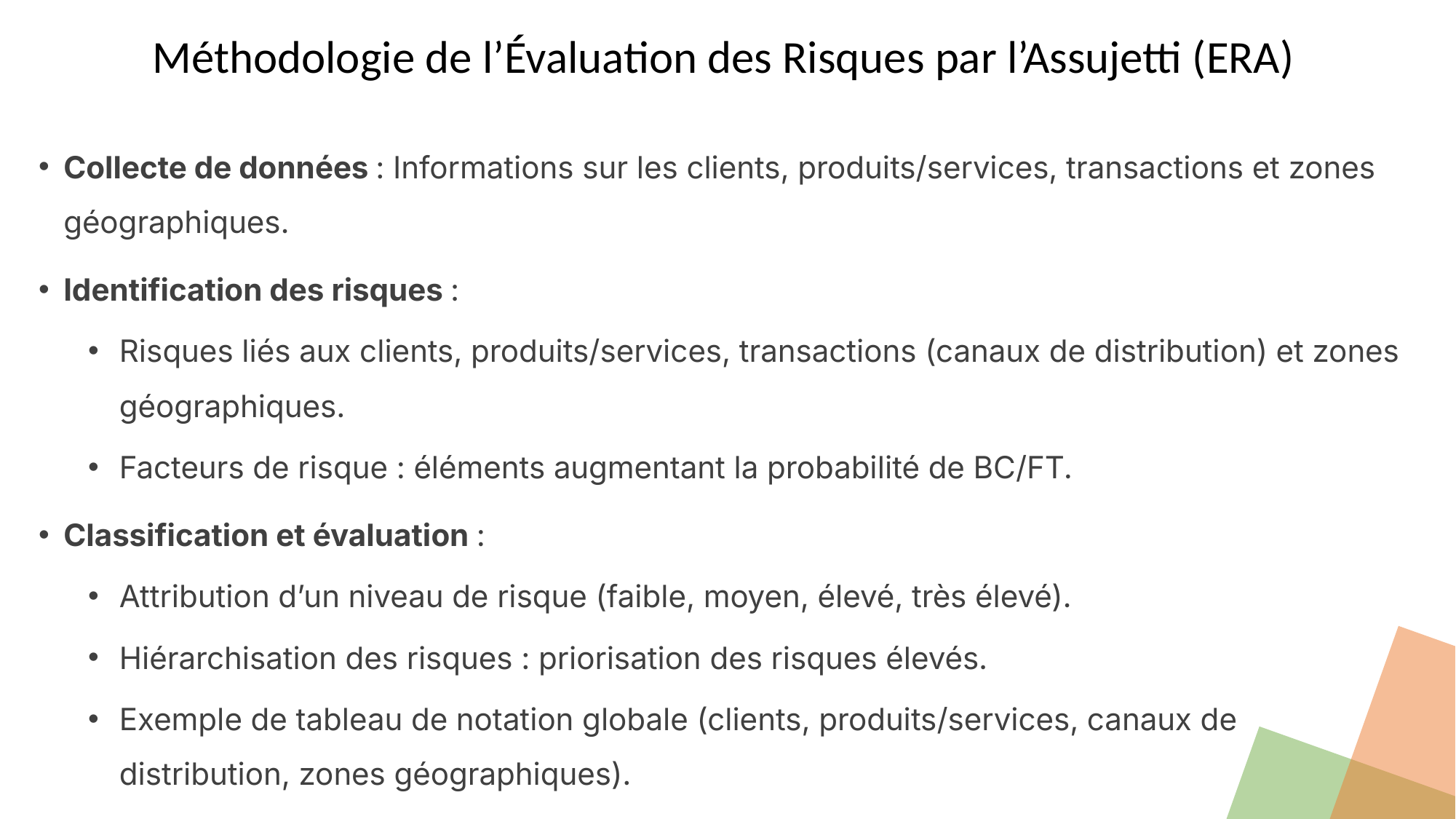

# Méthodologie de l’Évaluation des Risques par l’Assujetti (ERA)
Collecte de données : Informations sur les clients, produits/services, transactions et zones géographiques.
Identification des risques :
Risques liés aux clients, produits/services, transactions (canaux de distribution) et zones géographiques.
Facteurs de risque : éléments augmentant la probabilité de BC/FT.
Classification et évaluation :
Attribution d’un niveau de risque (faible, moyen, élevé, très élevé).
Hiérarchisation des risques : priorisation des risques élevés.
Exemple de tableau de notation globale (clients, produits/services, canaux de distribution, zones géographiques).